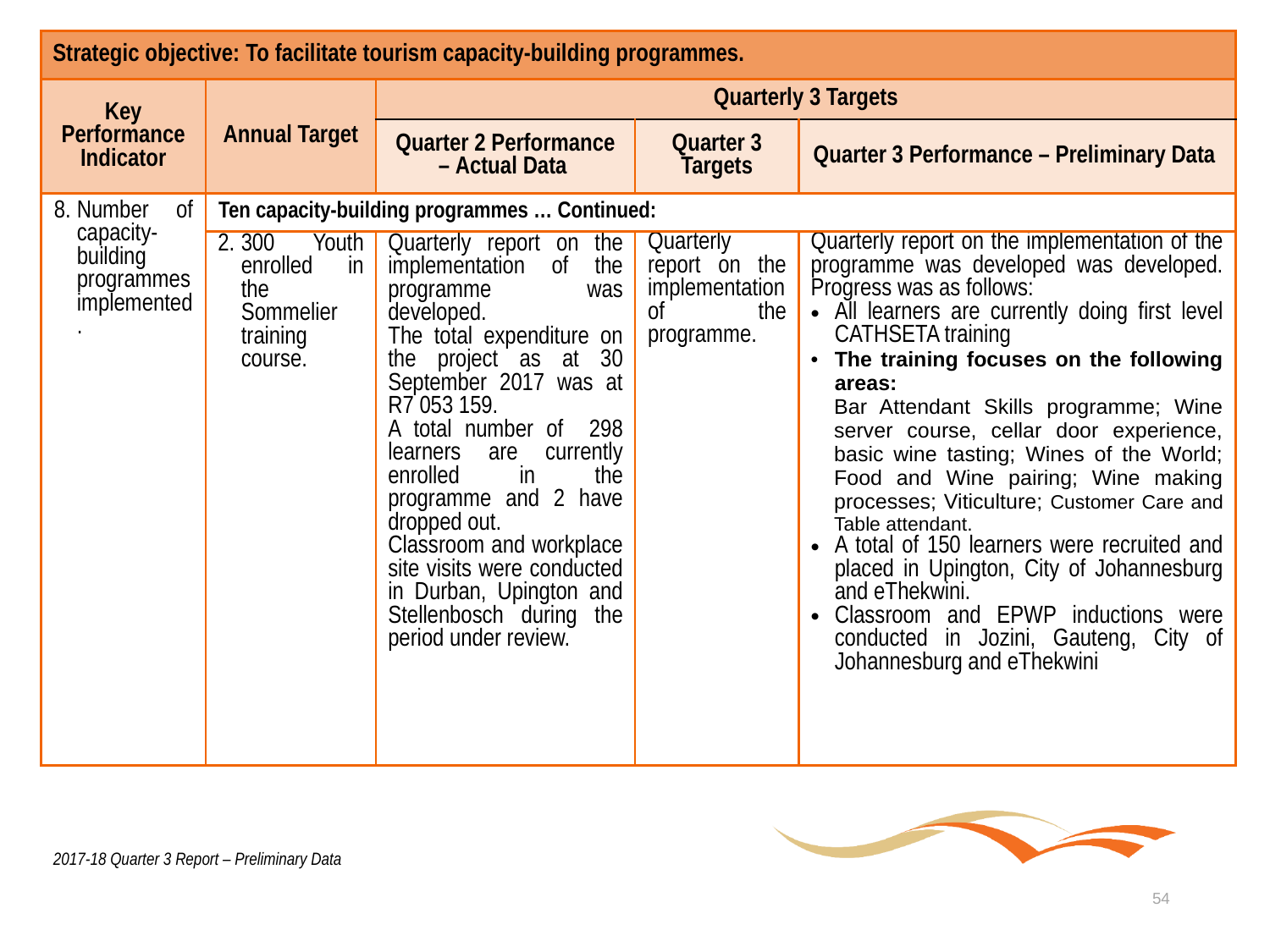

| Strategic objective: To facilitate tourism capacity-building programmes. |  |  |  |  |
| --- | --- | --- | --- | --- |
| Key Performance Indicator | Annual Target | Quarterly 3 Targets |  |  |
|  |  | Quarter 2 Performance – Actual Data | Quarter 3 Targets | Quarter 3 Performance – Preliminary Data |
| Number of capacity-building programmes implemented. | Ten capacity-building programmes … Continued: |  |  |  |
|  | 300 Youth enrolled in the Sommelier training course. | Quarterly report on the implementation of the programme was developed. The total expenditure on the project as at 30 September 2017 was at R7 053 159. A total number of 298 learners are currently enrolled in the programme and 2 have dropped out. Classroom and workplace site visits were conducted in Durban, Upington and Stellenbosch during the period under review. | Quarterly report on the implementation of the programme. | Quarterly report on the implementation of the programme was developed was developed. Progress was as follows: All learners are currently doing first level CATHSETA training The training focuses on the following areas: Bar Attendant Skills programme; Wine server course, cellar door experience, basic wine tasting; Wines of the World; Food and Wine pairing; Wine making processes; Viticulture; Customer Care and Table attendant. A total of 150 learners were recruited and placed in Upington, City of Johannesburg and eThekwini. Classroom and EPWP inductions were conducted in Jozini, Gauteng, City of Johannesburg and eThekwini |

2017-18 Quarter 3 Report – Preliminary Data
54